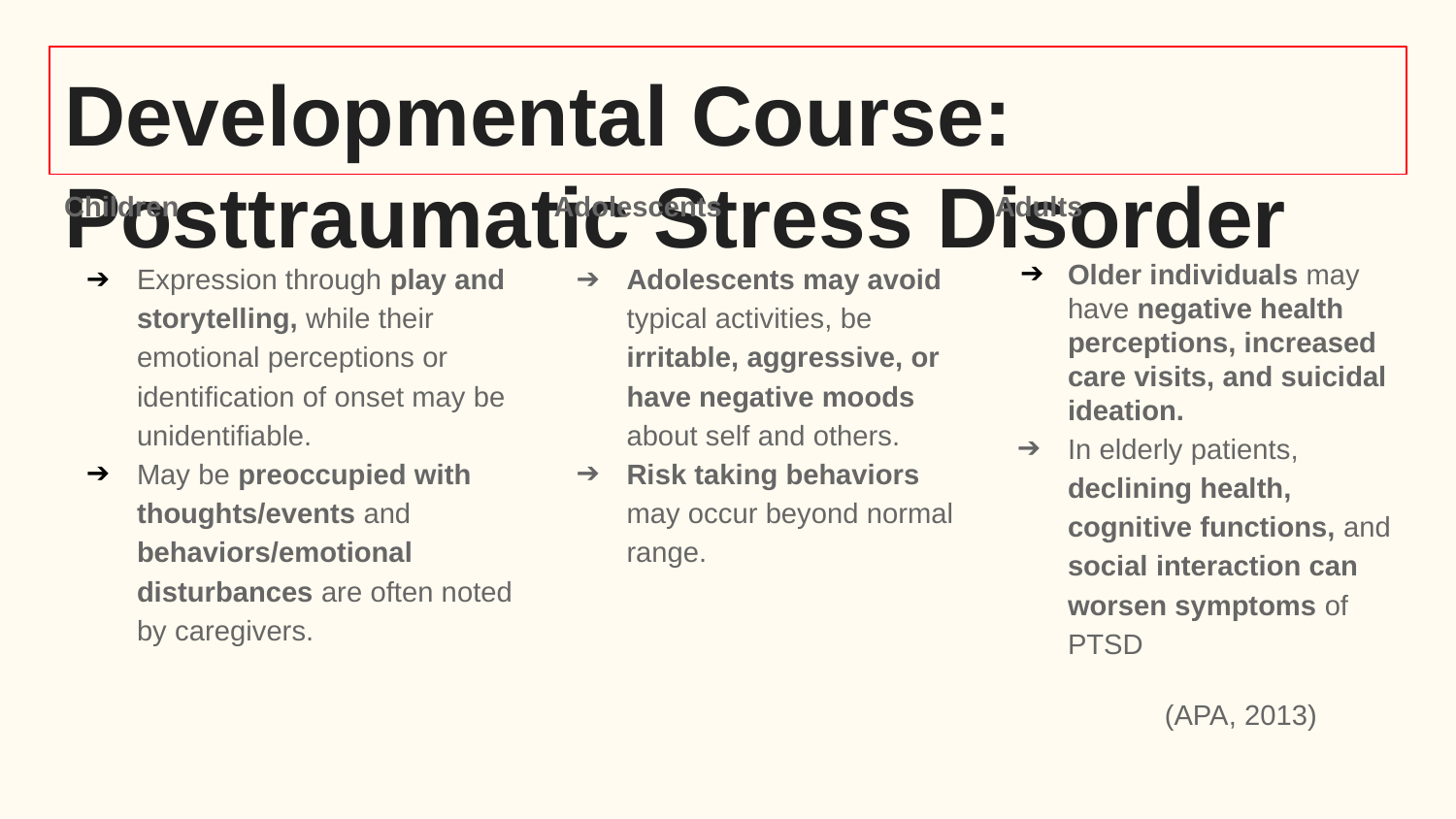

# Developmental Course: Posttraumatic Stress Disorder
Children

Expression through play and storytelling, while their emotional perceptions or identification of onset may be unidentifiable.
May be preoccupied with thoughts/events and behaviors/emotional disturbances are often noted by caregivers.

Adolescents

Adolescents may avoid typical activities, be irritable, aggressive, or have negative moods about self and others.
Risk taking behaviors may occur beyond normal range.

Adults

Older individuals may have negative health perceptions, increased care visits, and suicidal ideation.
In elderly patients, declining health, cognitive functions, and social interaction can worsen symptoms of PTSD
   (APA, 2013)